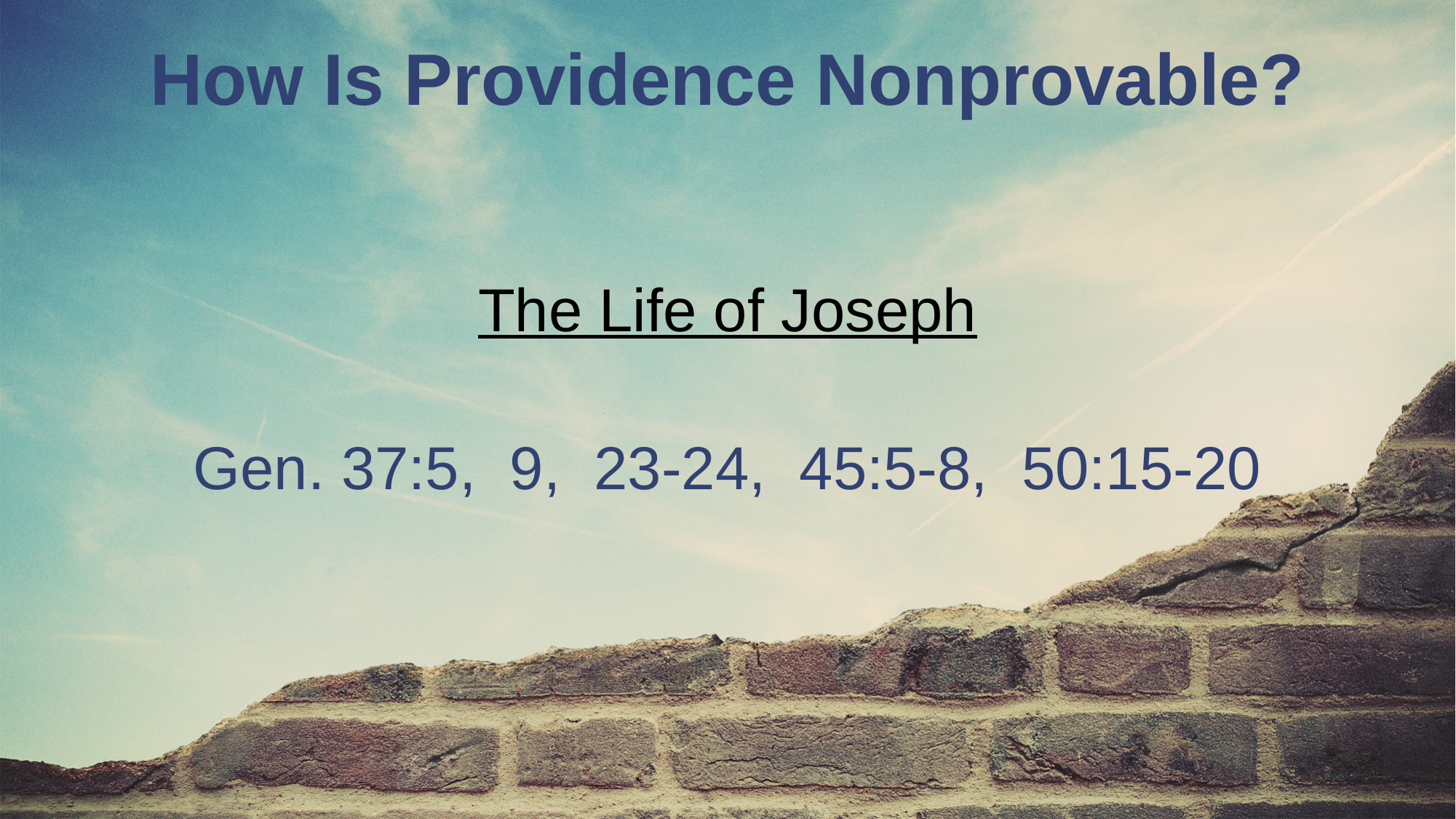

How Is Providence Nonprovable?
The Life of Joseph
Gen. 37:5,  9,  23-24,  45:5-8,  50:15-20